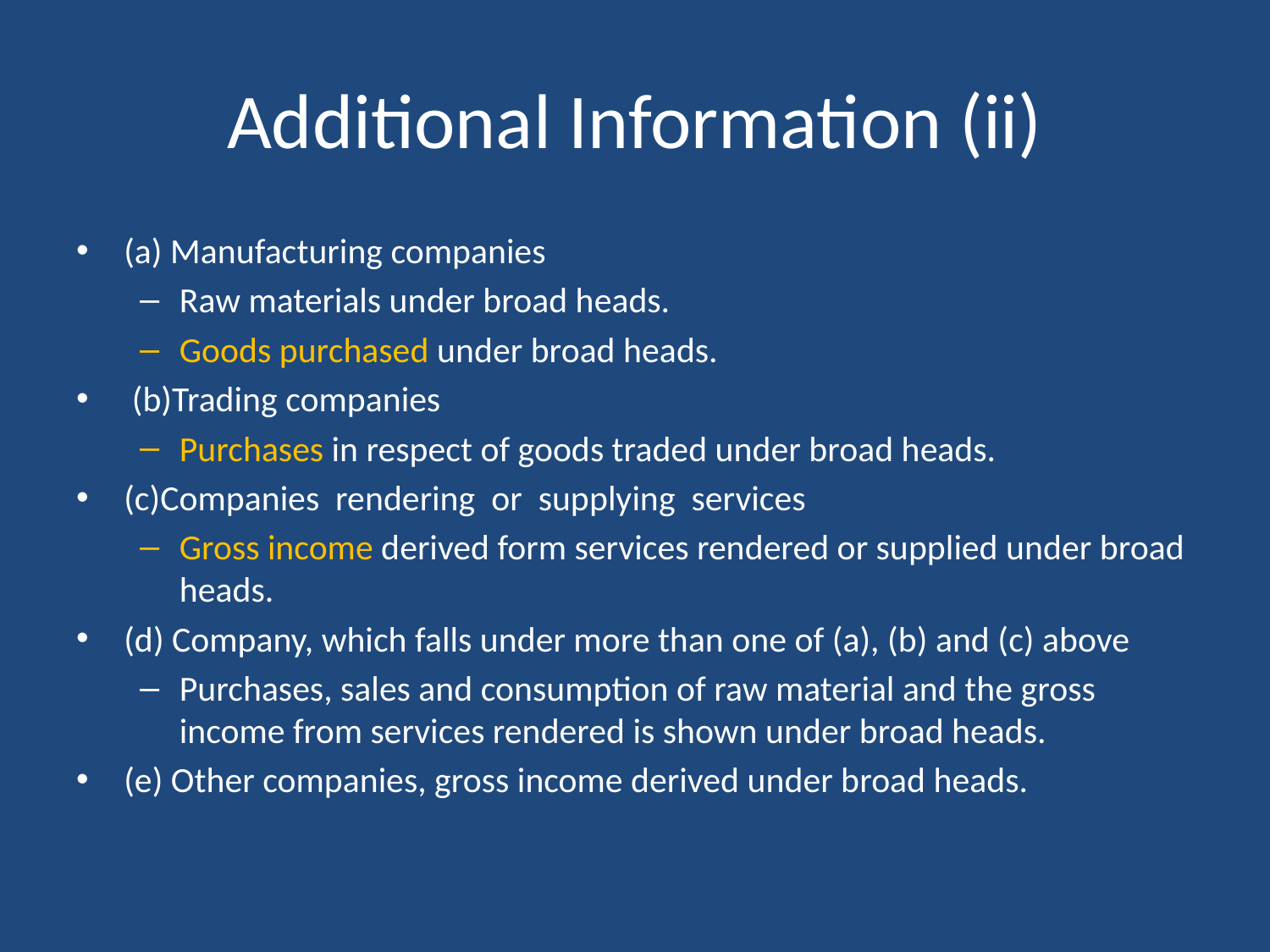

# Additional Information (ii)
(a) Manufacturing companies
Raw materials under broad heads.
Goods purchased under broad heads.
 (b)Trading companies
Purchases in respect of goods traded under broad heads.
(c)Companies  rendering  or  supplying  services
Gross income derived form services rendered or supplied under broad heads.
(d) Company, which falls under more than one of (a), (b) and (c) above
Purchases, sales and consumption of raw material and the gross income from services rendered is shown under broad heads.
(e) Other companies, gross income derived under broad heads.